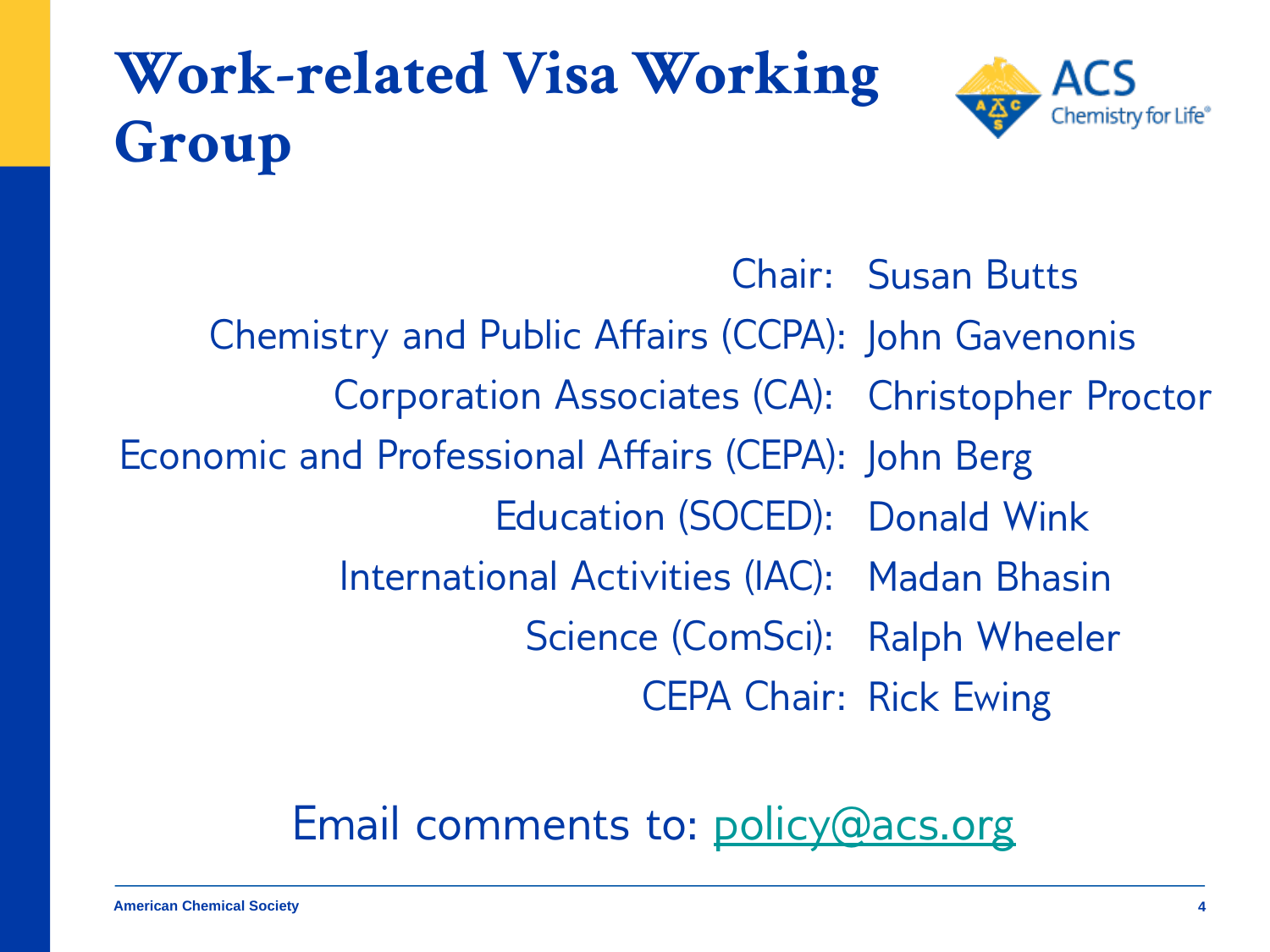

# Work-related Visa Working Group
Chair:
Chemistry and Public Affairs (CCPA):
Corporation Associates (CA):
Economic and Professional Affairs (CEPA):
Education (SOCED):
International Activities (IAC):
Science (ComSci):
CEPA Chair:
Susan Butts
John Gavenonis
Christopher Proctor
John Berg
Donald Wink
Madan Bhasin
Ralph Wheeler
Rick Ewing
Email comments to: policy@acs.org
American Chemical Society
4